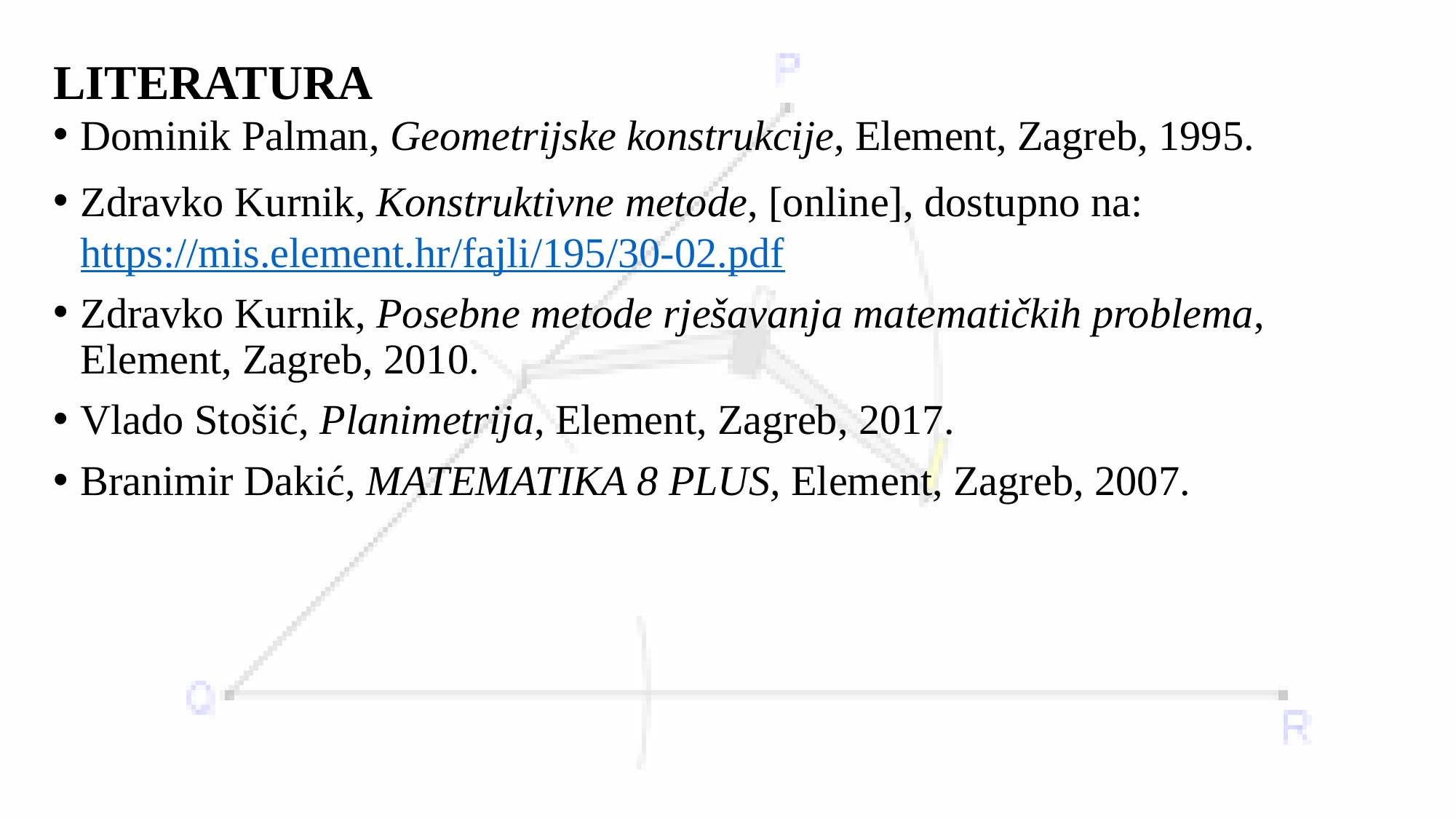

# LITERATURA
Dominik Palman, Geometrijske konstrukcije, Element, Zagreb, 1995.
Zdravko Kurnik, Konstruktivne metode, [online], dostupno na: https://mis.element.hr/fajli/195/30-02.pdf
Zdravko Kurnik, Posebne metode rješavanja matematičkih problema, Element, Zagreb, 2010.
Vlado Stošić, Planimetrija, Element, Zagreb, 2017.
Branimir Dakić, MATEMATIKA 8 PLUS, Element, Zagreb, 2007.